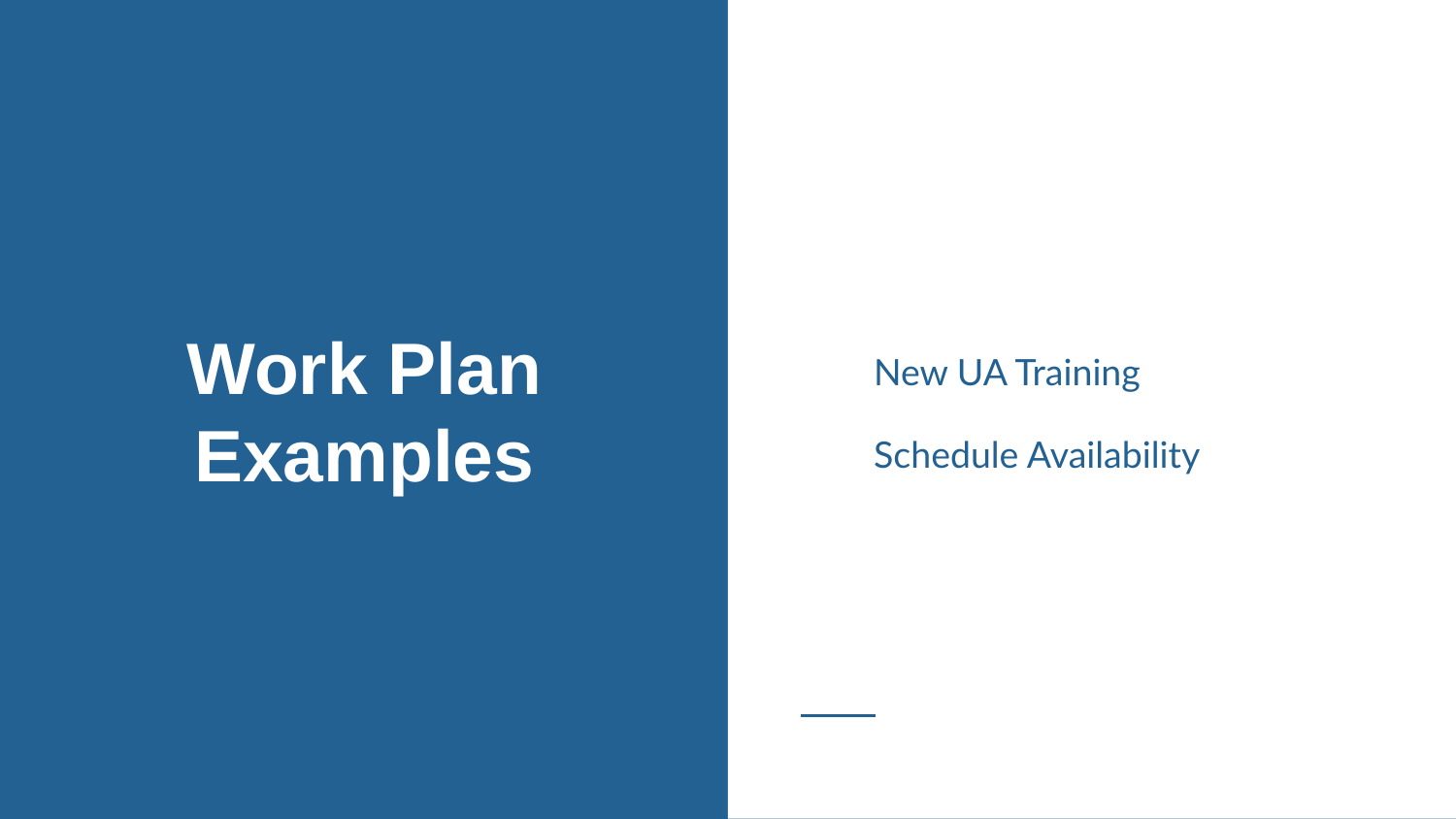

New UA Training
Schedule Availability
# Work Plan Examples